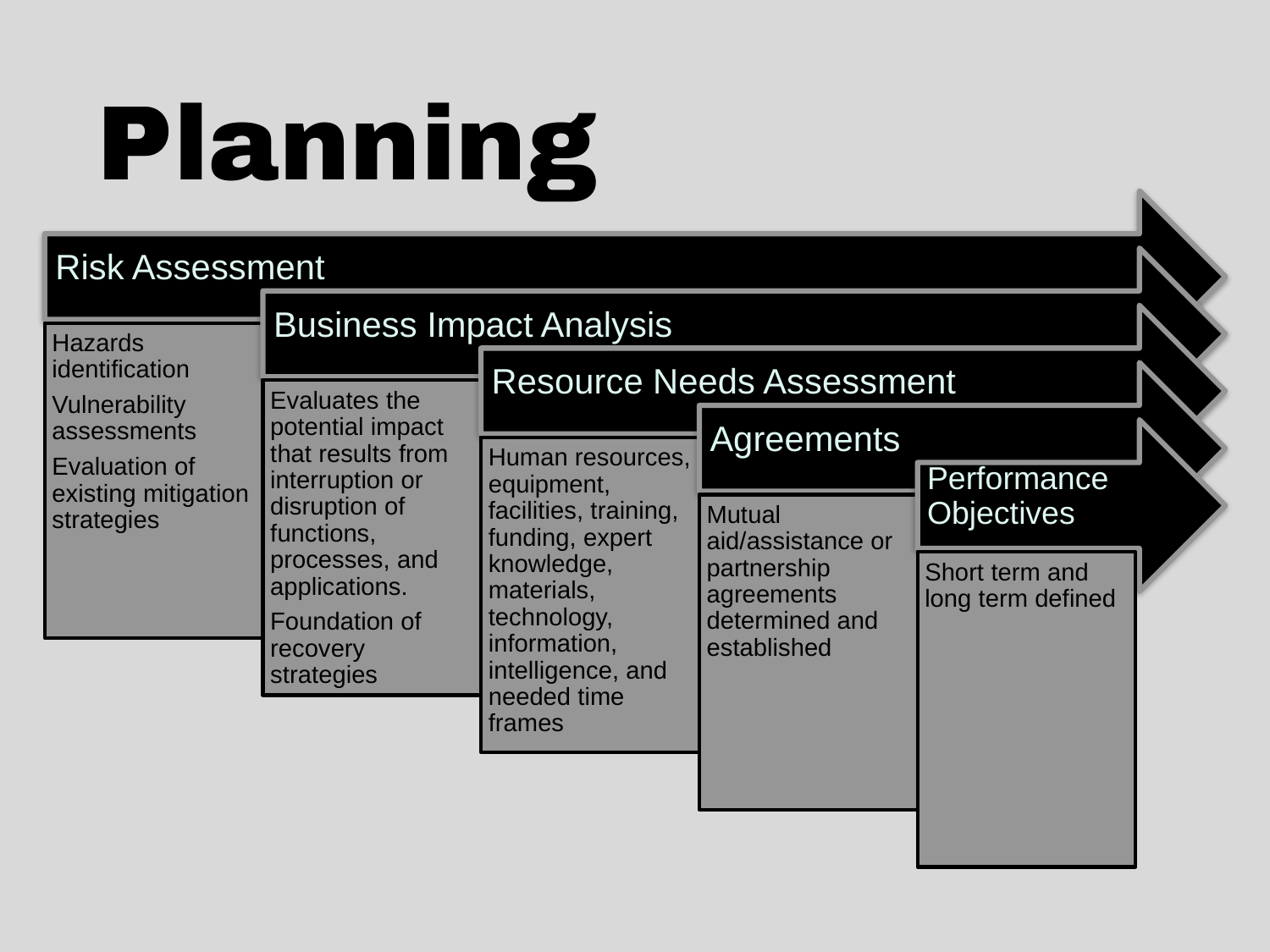

# Planning
Risk Assessment
Hazards identification
Vulnerability assessments
Evaluation of existing mitigation strategies
Business Impact Analysis
Evaluates the potential impact that results from interruption or disruption of functions, processes, and applications.
Foundation of recovery strategies
Resource Needs Assessment
Human resources, equipment, facilities, training, funding, expert knowledge, materials, technology, information, intelligence, and needed time frames
Agreements
Mutual aid/assistance or partnership agreements determined and established
Performance Objectives
Short term and long term defined